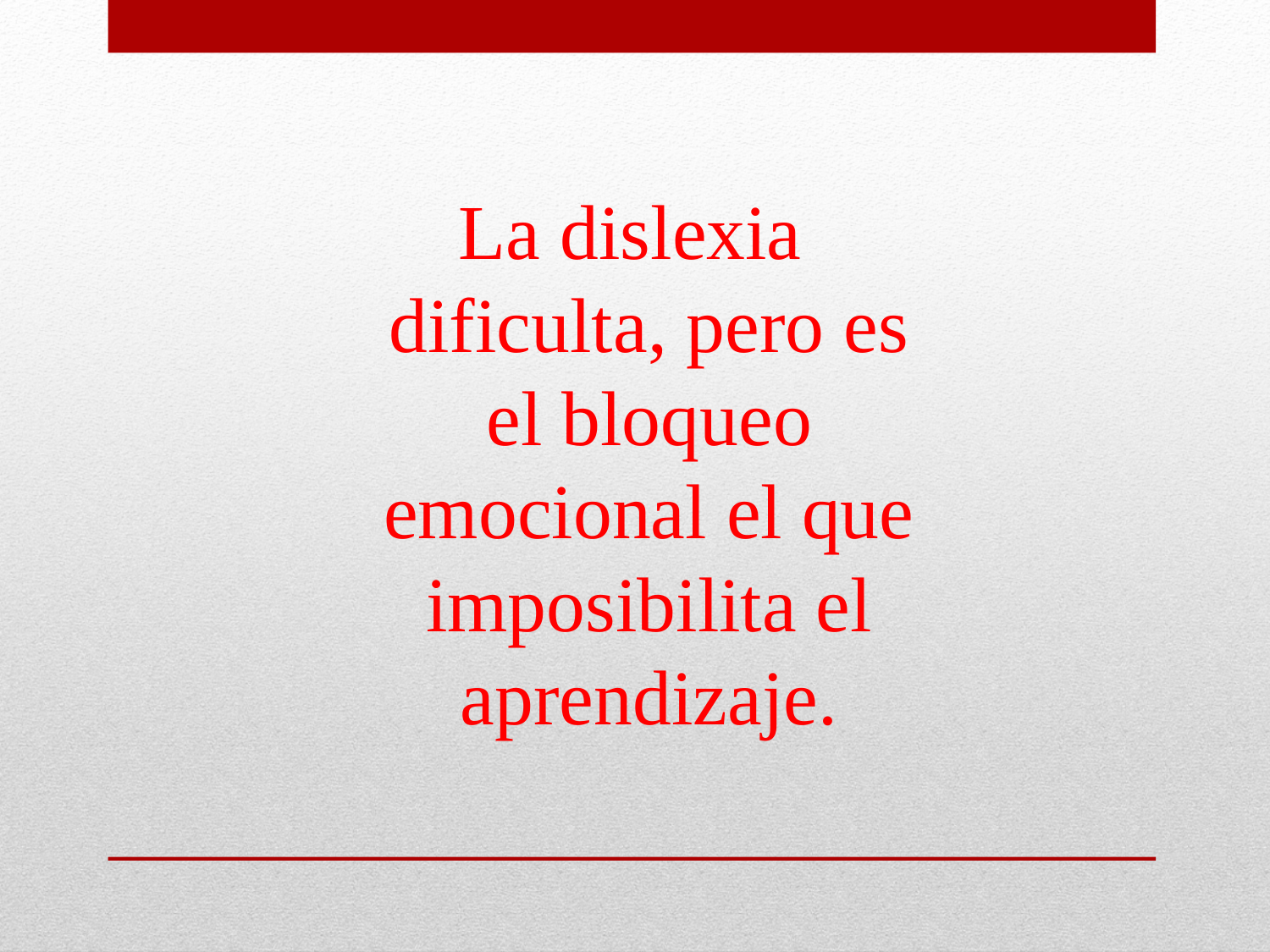

La dislexia dificulta, pero es el bloqueo emocional el que imposibilita el aprendizaje.